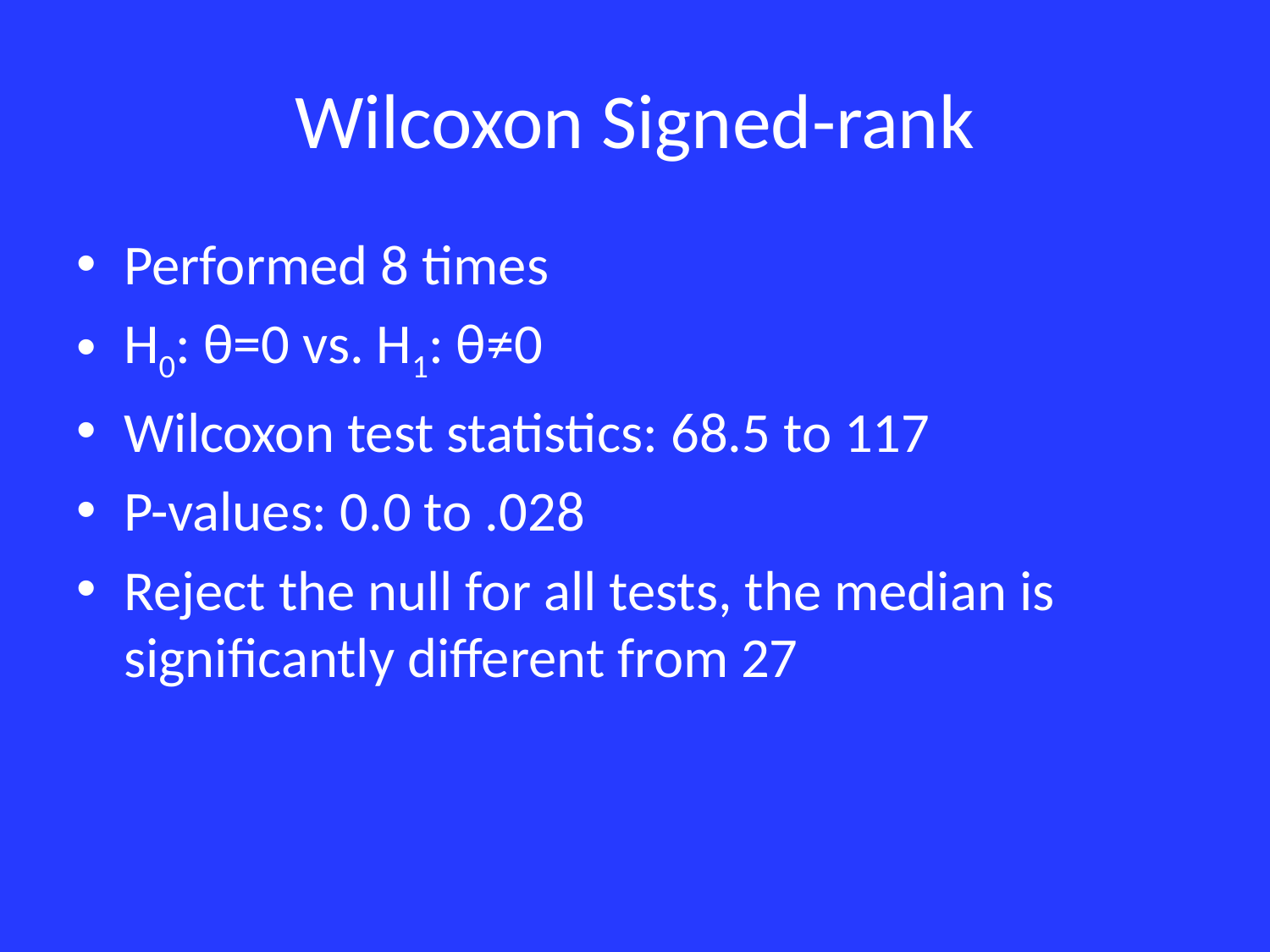

# Wilcoxon Signed-rank
Performed 8 times
H0: θ=0 vs. H1: θ≠0
Wilcoxon test statistics: 68.5 to 117
P-values: 0.0 to .028
Reject the null for all tests, the median is significantly different from 27